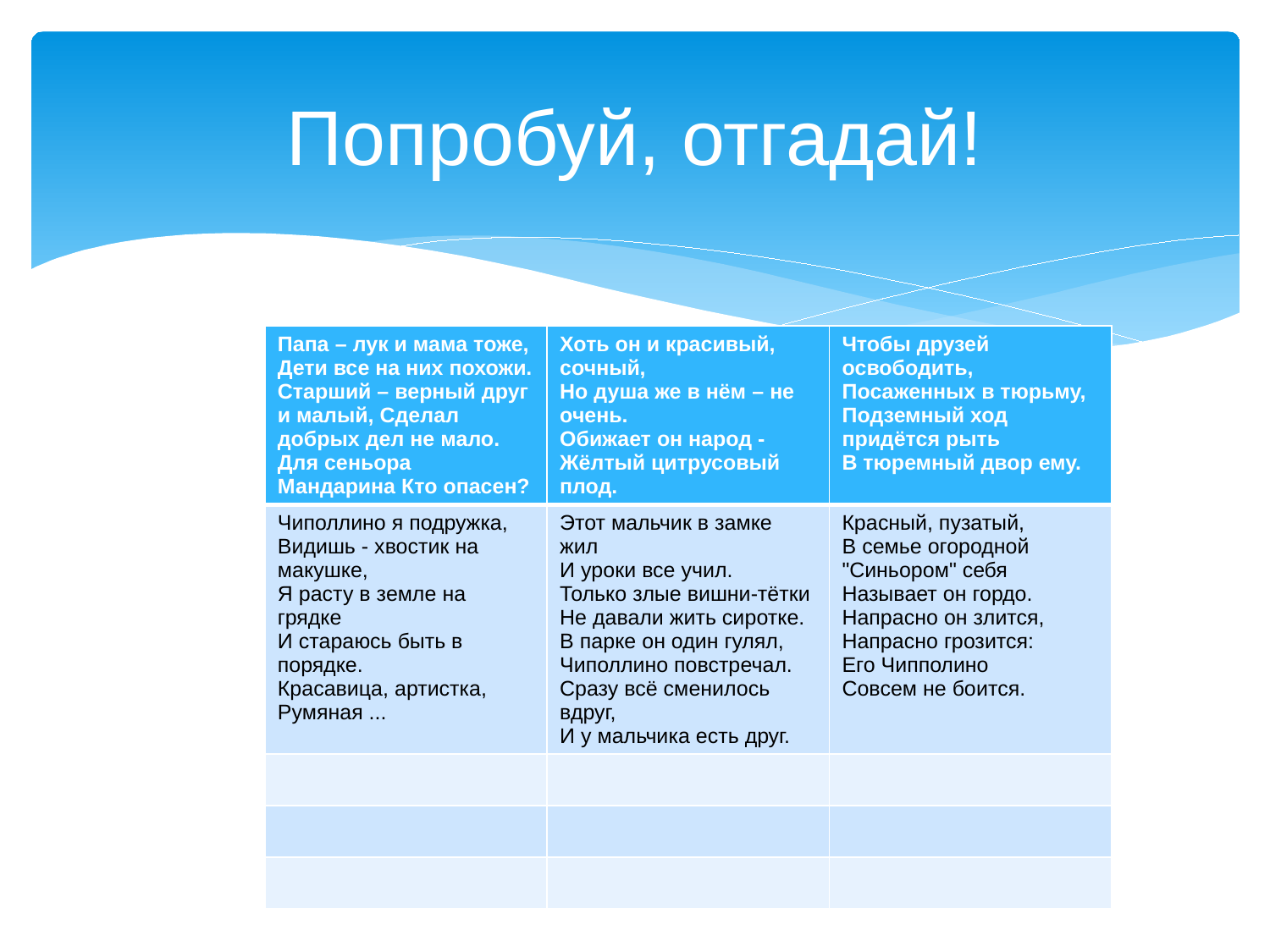

# Попробуй, отгадай!
| Папа – лук и мама тоже, Дети все на них похожи. Старший – верный друг и малый, Сделал добрых дел не мало. Для сеньора Мандарина Кто опасен? | Хоть он и красивый, сочный, Но душа же в нём – не очень. Обижает он народ - Жёлтый цитрусовый плод. | Чтобы друзей освободить, Посаженных в тюрьму, Подземный ход придётся рыть В тюремный двор ему. |
| --- | --- | --- |
| Чиполлино я подружка, Видишь - хвостик на макушке, Я расту в земле на грядке И стараюсь быть в порядке. Красавица, артистка, Румяная ... | Этот мальчик в замке жил И уроки все учил. Только злые вишни-тётки Не давали жить сиротке. В парке он один гулял, Чиполлино повстречал. Сразу всё сменилось вдруг, И у мальчика есть друг. | Красный, пузатый, В семье огородной "Синьором" себя Называет он гордо. Напрасно он злится, Напрасно грозится: Его Чипполино Совсем не боится. |
|  |  |  |
|  |  |  |
|  |  |  |